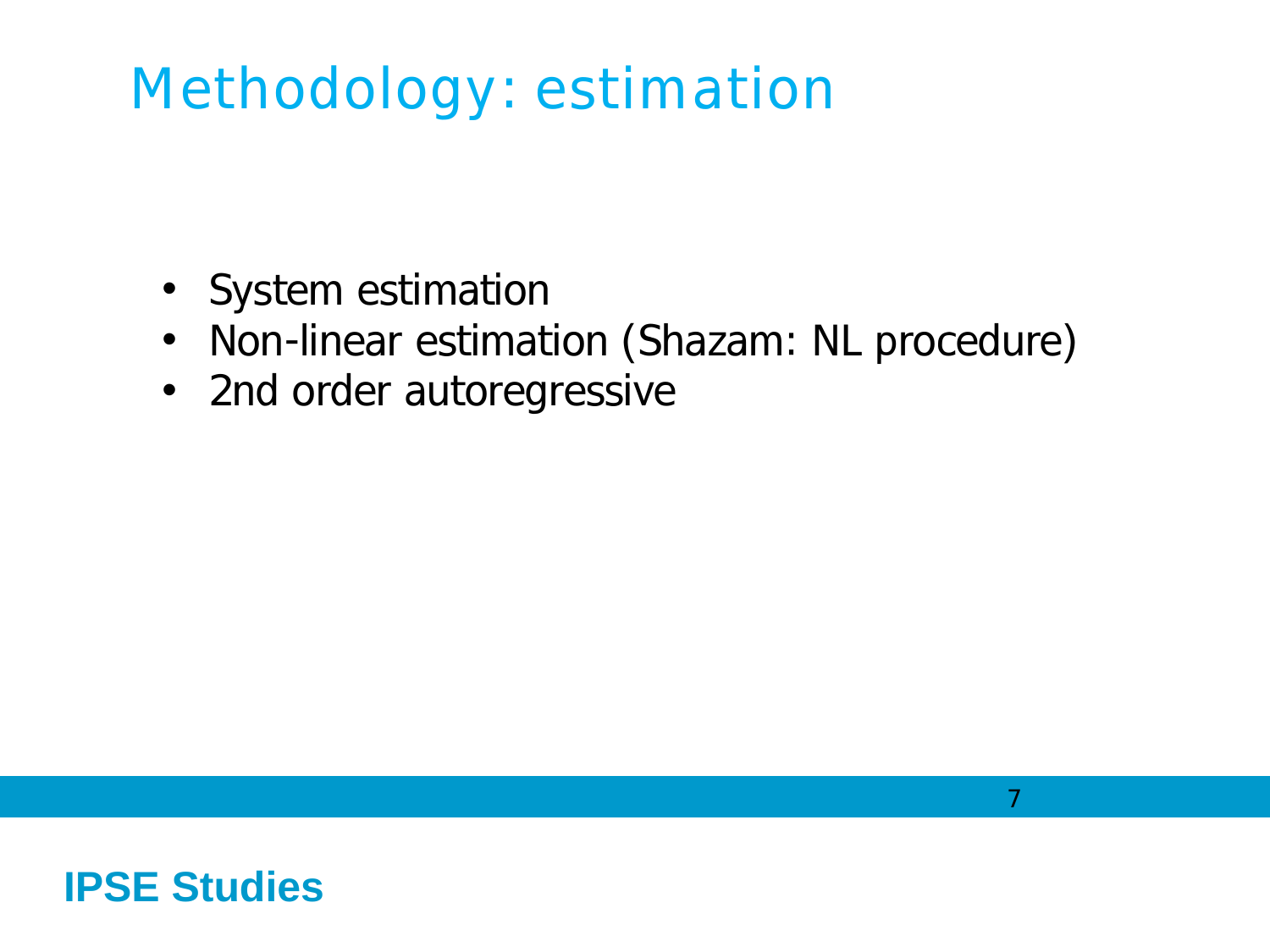

Methodology: estimation
System estimation
Non-linear estimation (Shazam: NL procedure)
2nd order autoregressive
7